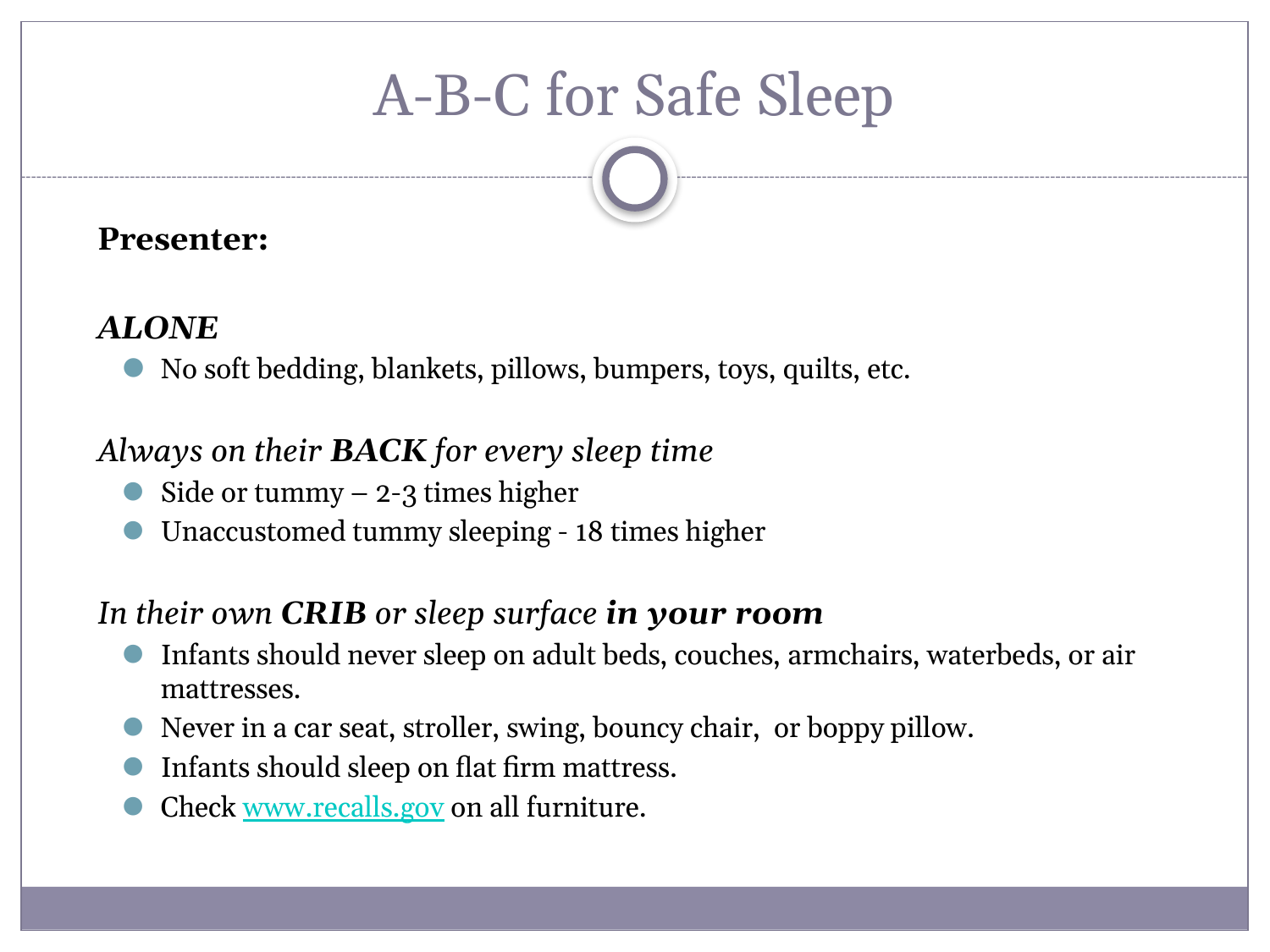

# A-B-C for Safe Sleep
Presenter:

Alone
No soft bedding, blankets, pillows, bumpers, toys, quilts, etc.

Always on their back for every sleep time
Side or tummy – 2-3 times higher
Unaccustomed tummy sleeping - 18 times higher

In their own crib or sleep surface in your room
Infants should never sleep on adult beds, couches, armchairs, waterbeds, or air mattresses.
Never in a car seat, stroller, swing, bouncy chair,  or boppy pillow.
Infants should sleep on flat firm mattress.
Check www.recalls.gov on all furniture.